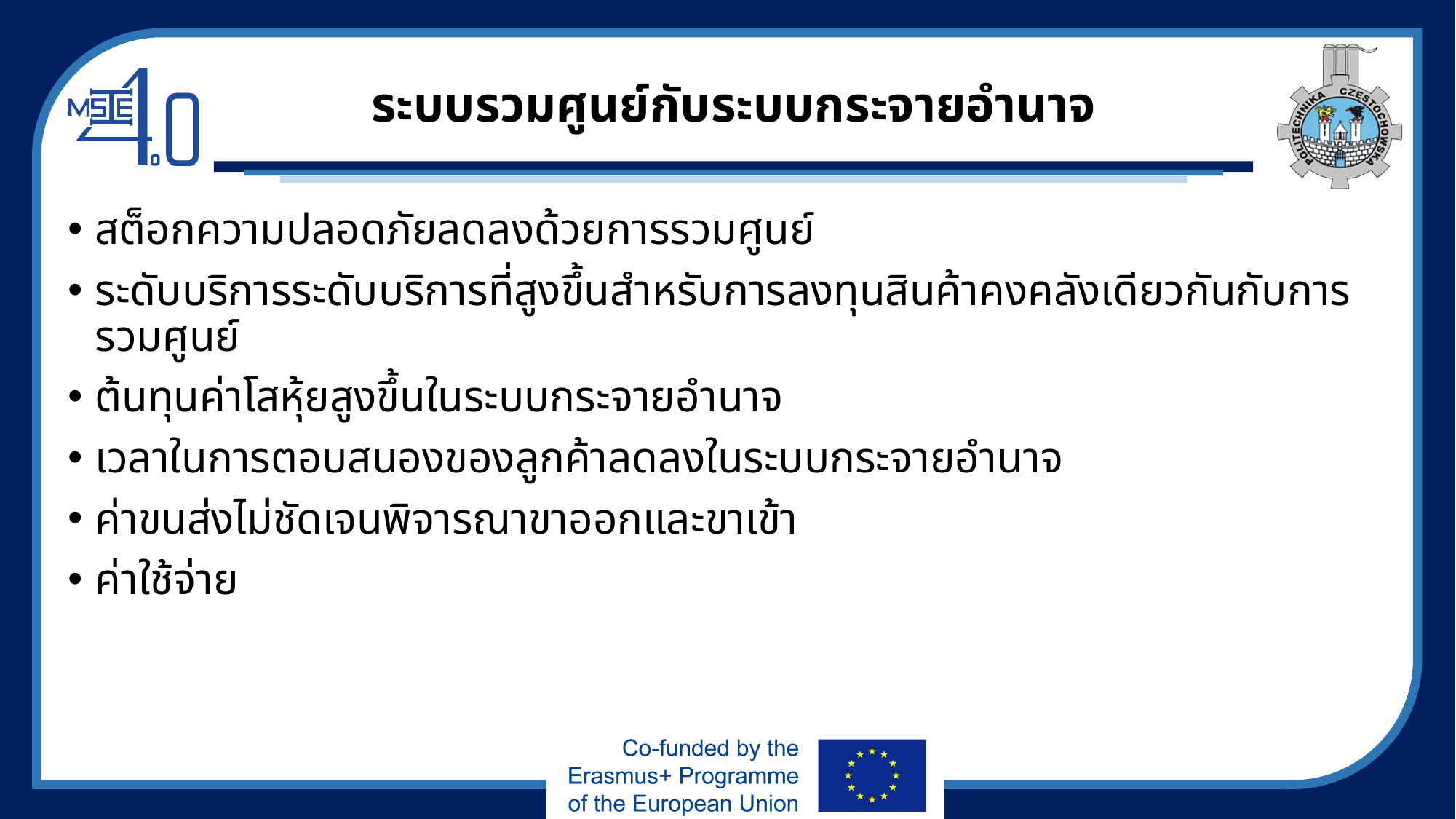

# ระบบรวมศูนย์กับระบบกระจายอำนาจ
สต็อกความปลอดภัยลดลงด้วยการรวมศูนย์
ระดับบริการระดับบริการที่สูงขึ้นสำหรับการลงทุนสินค้าคงคลังเดียวกันกับการรวมศูนย์
ต้นทุนค่าโสหุ้ยสูงขึ้นในระบบกระจายอำนาจ
เวลาในการตอบสนองของลูกค้าลดลงในระบบกระจายอำนาจ
ค่าขนส่งไม่ชัดเจนพิจารณาขาออกและขาเข้า
ค่าใช้จ่าย